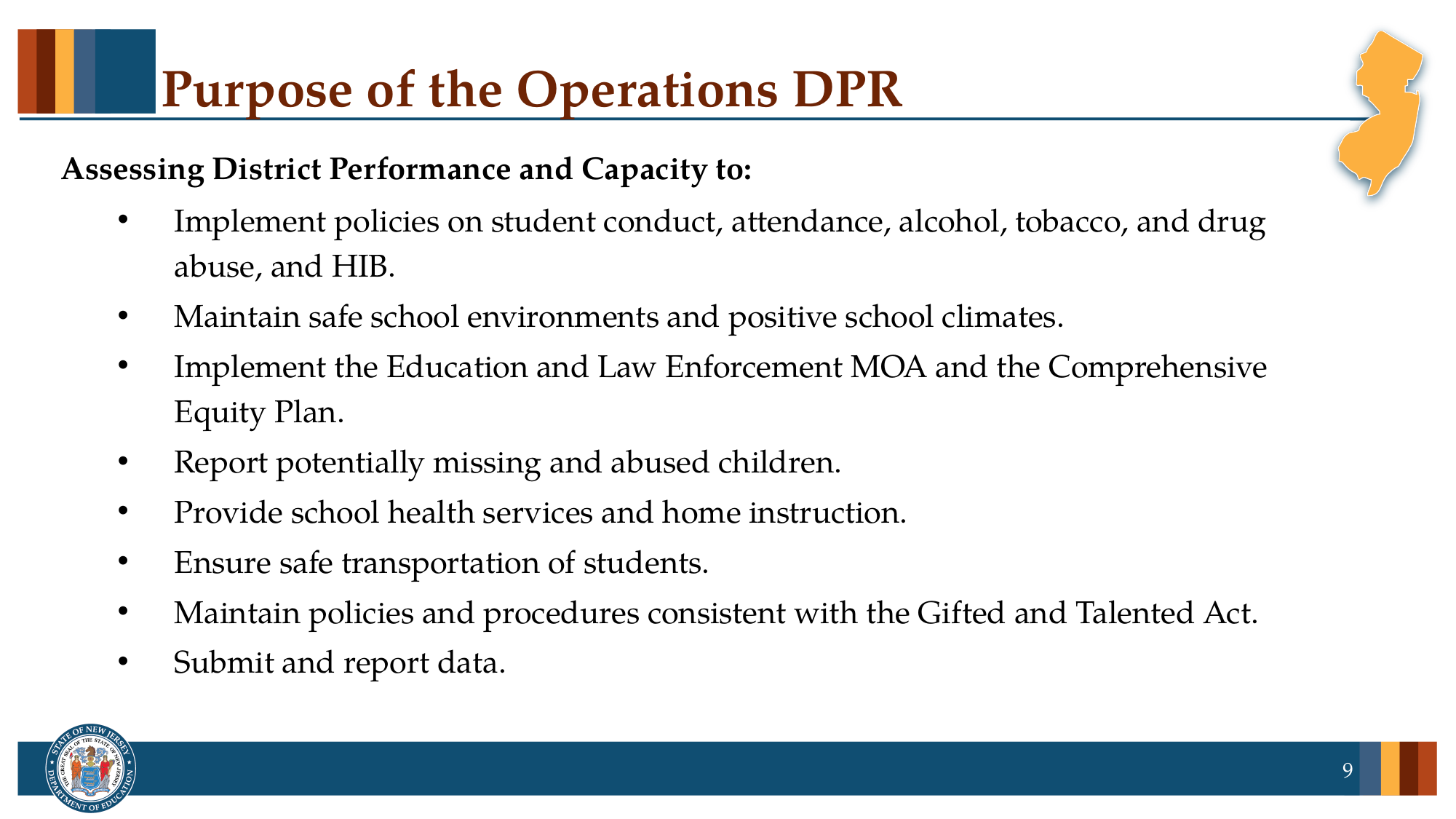

# Purpose of the Operations DPR
Assessing District Performance and Capacity to:
Implement policies on student conduct, attendance, alcohol, tobacco, and drug abuse, and HIB.
Maintain safe school environments and positive school climates.
Implement the Education and Law Enforcement MOA and the Comprehensive Equity Plan.
Report potentially missing and abused children.
Provide school health services and home instruction.
Ensure safe transportation of students.
Maintain policies and procedures consistent with the Gifted and Talented Act.
Submit and report data.
9